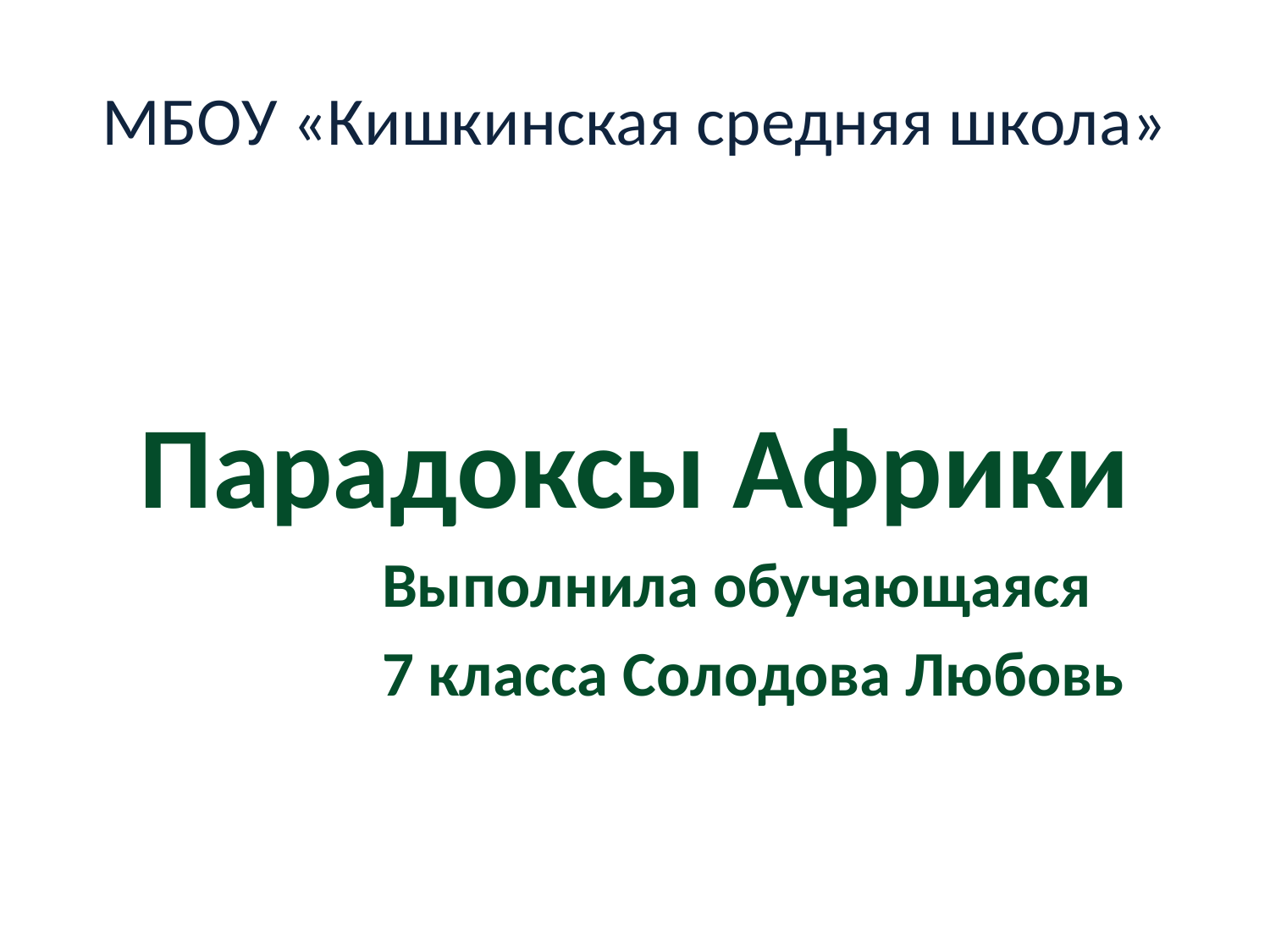

# МБОУ «Кишкинская средняя школа»

Парадоксы Африки
        Выполнила обучающаяся
        7 класса Солодова Любовь